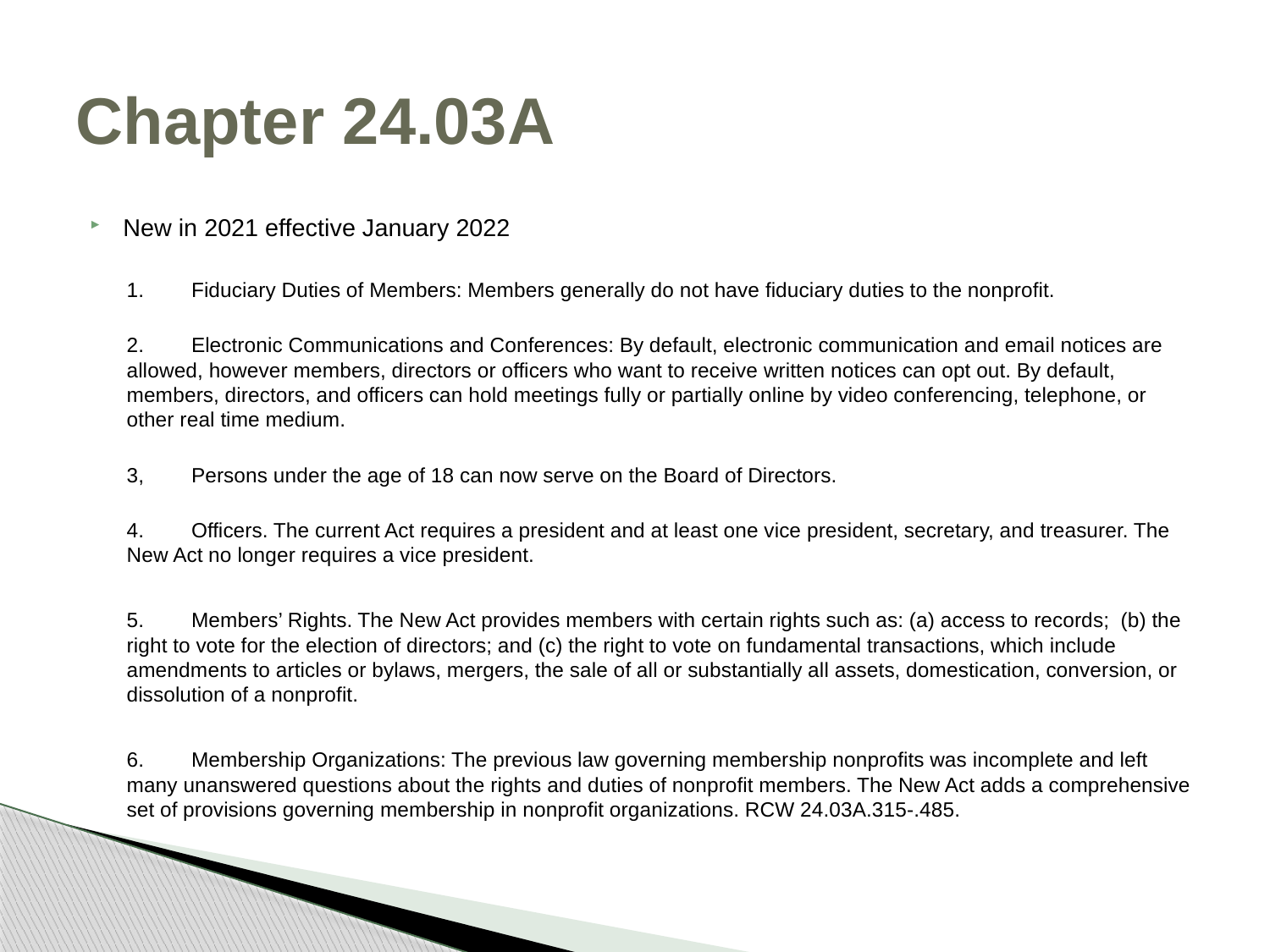

# Chapter 24.03A
New in 2021 effective January 2022

1.	Fiduciary Duties of Members: Members generally do not have fiduciary duties to the nonprofit.

2.	Electronic Communications and Conferences: By default, electronic communication and email notices are allowed, however members, directors or officers who want to receive written notices can opt out. By default, members, directors, and officers can hold meetings fully or partially online by video conferencing, telephone, or other real time medium.

3,	Persons under the age of 18 can now serve on the Board of Directors.

4.	Officers. The current Act requires a president and at least one vice president, secretary, and treasurer. The New Act no longer requires a vice president.

5.	Members’ Rights. The New Act provides members with certain rights such as: (a) access to records;  (b) the right to vote for the election of directors; and (c) the right to vote on fundamental transactions, which include amendments to articles or bylaws, mergers, the sale of all or substantially all assets, domestication, conversion, or dissolution of a nonprofit.

6.	Membership Organizations: The previous law governing membership nonprofits was incomplete and left many unanswered questions about the rights and duties of nonprofit members. The New Act adds a comprehensive set of provisions governing membership in nonprofit organizations. RCW 24.03A.315-.485.